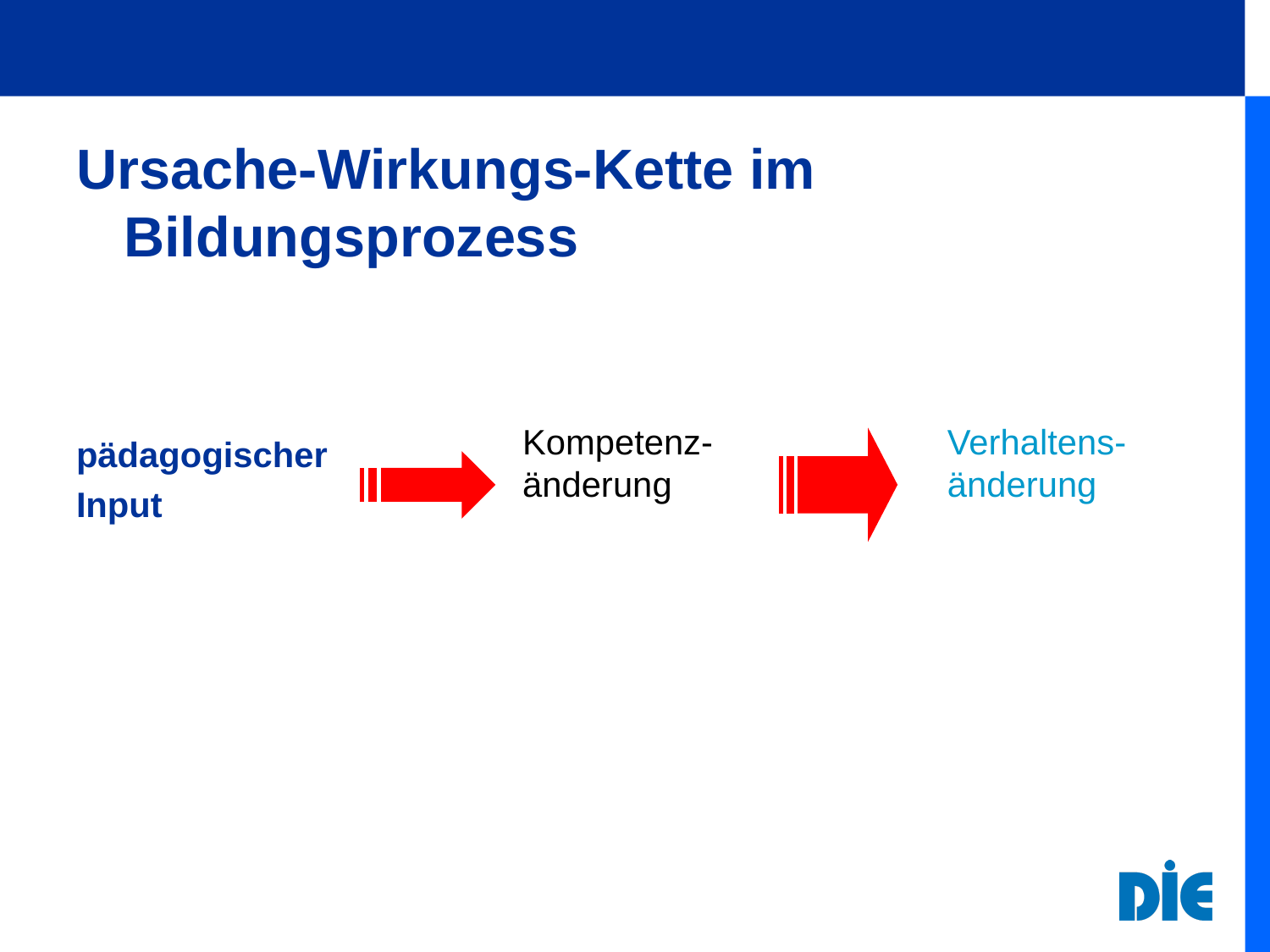

Ursache-Wirkungs-Kette im Bildungsprozess

pädagogischer
Input

Kompetenz-
änderung
Verhaltens-
änderung